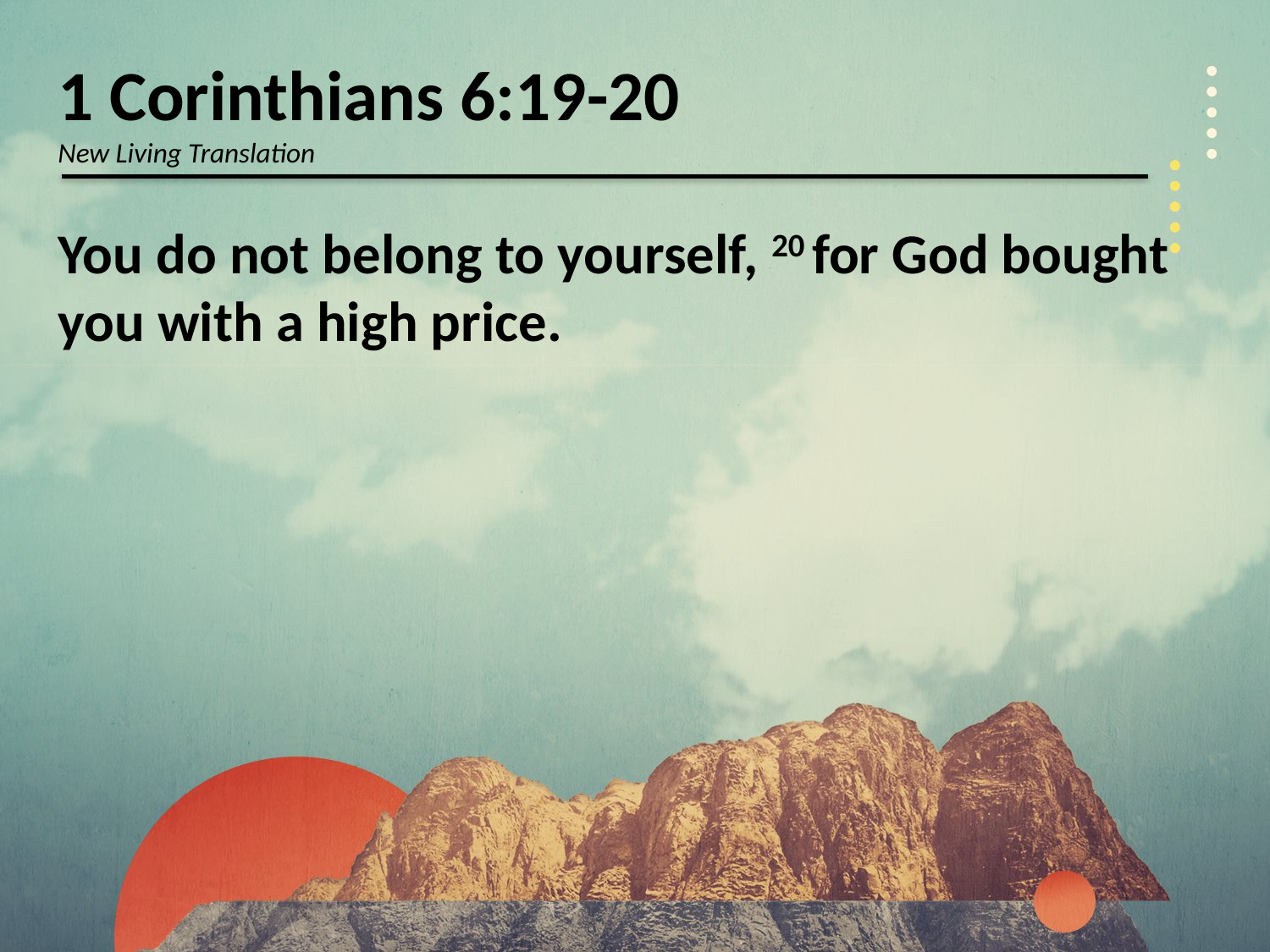

1 Corinthians 6:19-20
New Living Translation
You do not belong to yourself, 20 for God bought you with a high price.